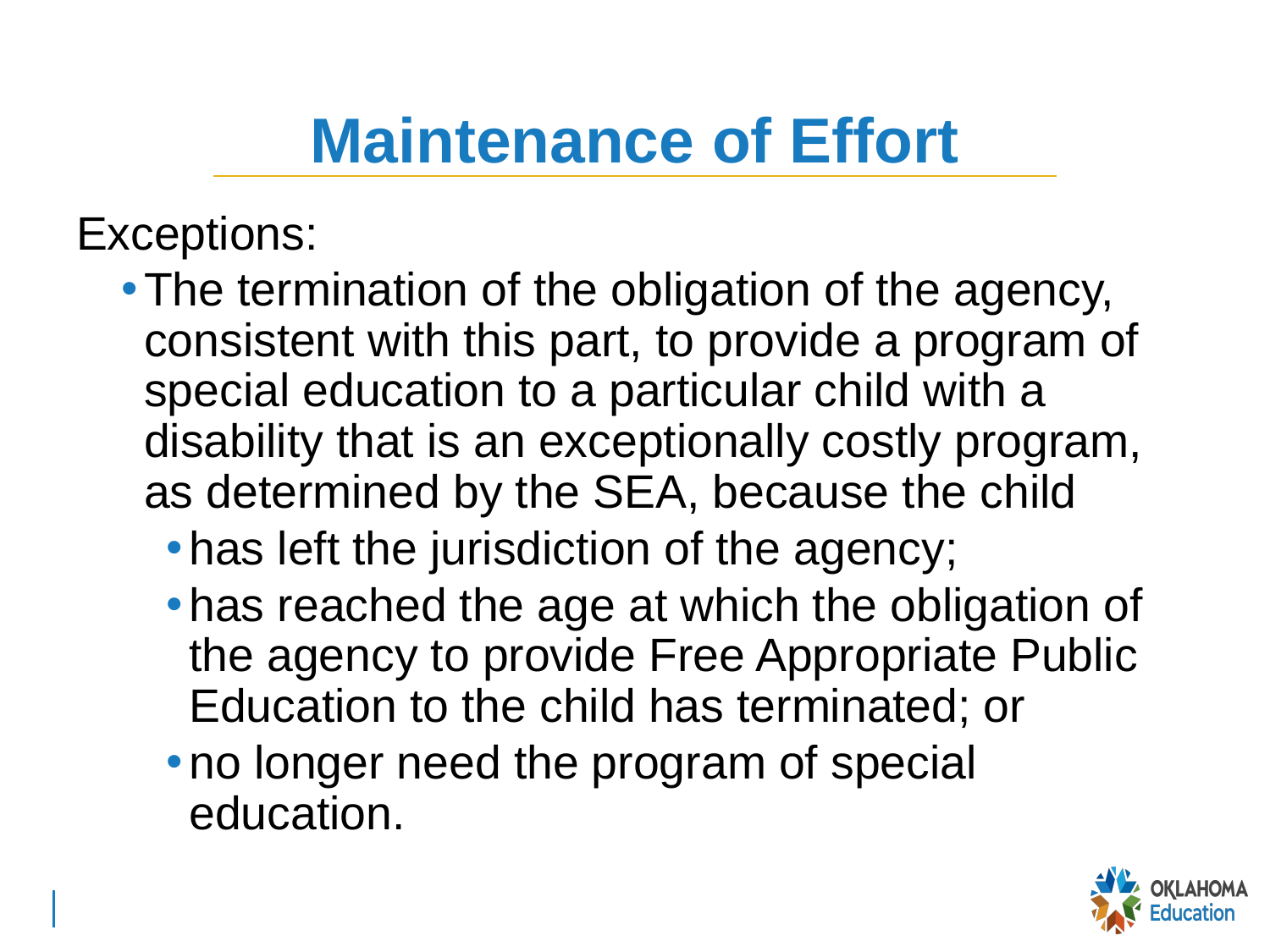

# Maintenance of Effort
Exceptions:
The termination of the obligation of the agency, consistent with this part, to provide a program of special education to a particular child with a disability that is an exceptionally costly program, as determined by the SEA, because the child
has left the jurisdiction of the agency;
has reached the age at which the obligation of the agency to provide Free Appropriate Public Education to the child has terminated; or
no longer need the program of special education.